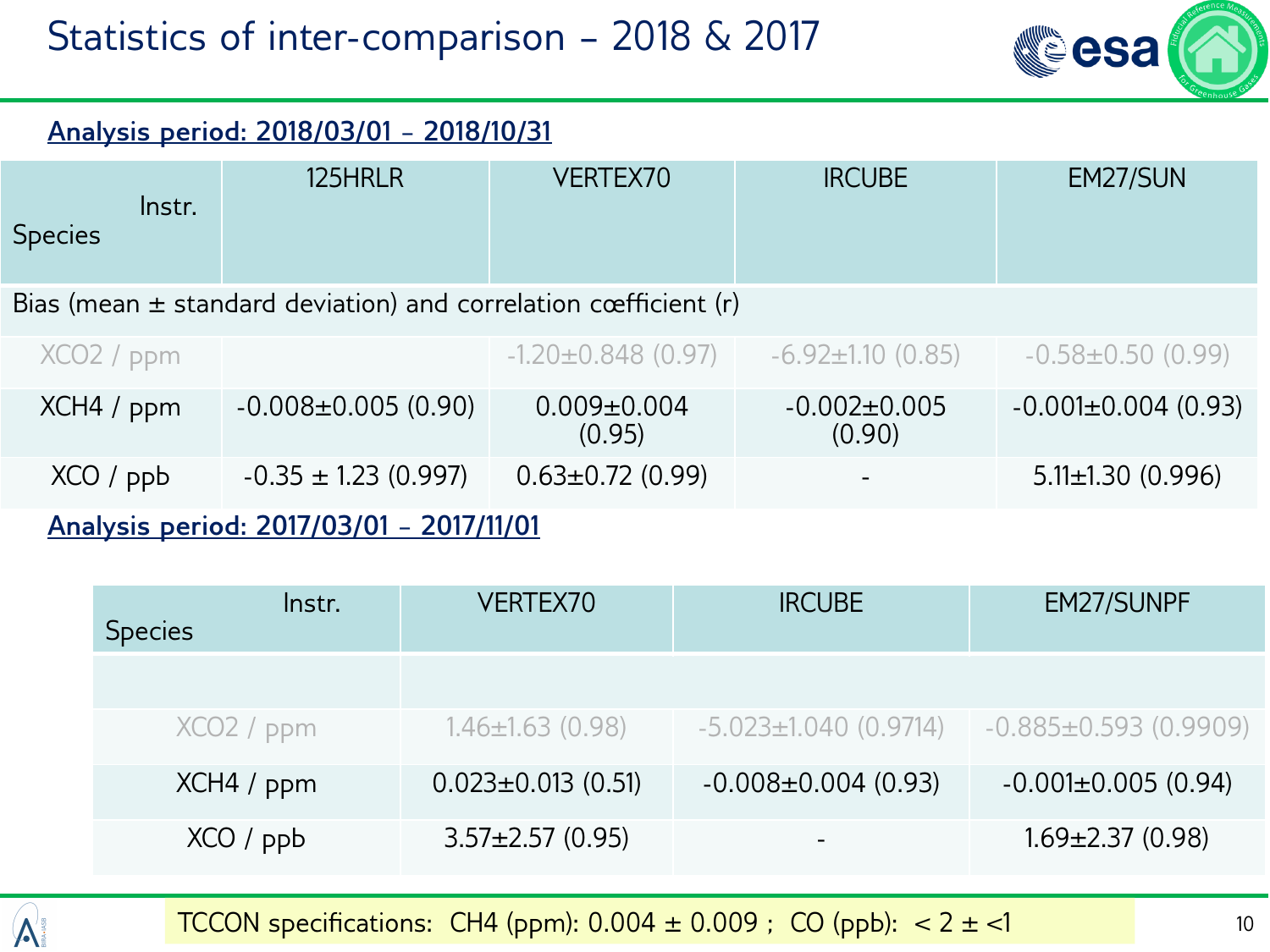

# Statistics of inter-comparison – 2018 & 2017
Analysis period: 2018/03/01 – 2018/10/31

Analysis period: 2017/03/01 – 2017/11/01

| Instr. Species | 125HRLR | VERTEX70 | IRCUBE | EM27/SUN |
| --- | --- | --- | --- | --- |
| Bias (mean ± standard deviation) and correlation coefficient (r) |  |  |  |  |
| XCO2 / ppm |  | -1.20±0.848 (0.97) | -6.92±1.10 (0.85) | -0.58±0.50 (0.99) |
| XCH4 / ppm | -0.008±0.005 (0.90) | 0.009±0.004 (0.95) | -0.002±0.005 (0.90) | -0.001±0.004 (0.93) |
| XCO / ppb | -0.35 ± 1.23 (0.997) | 0.63±0.72 (0.99) | - | 5.11±1.30 (0.996) |
| Instr. Species | VERTEX70 | IRCUBE | EM27/SUNPF |
| --- | --- | --- | --- |
|  |  |  |  |
| XCO2 / ppm | 1.46±1.63 (0.98) | -5.023±1.040 (0.9714) | -0.885±0.593 (0.9909) |
| XCH4 / ppm | 0.023±0.013 (0.51) | -0.008±0.004 (0.93) | -0.001±0.005 (0.94) |
| XCO / ppb | 3.57±2.57 (0.95) | - | 1.69±2.37 (0.98) |
TCCON specifications:  CH4 (ppm): 0.004 ± 0.009 ;  CO (ppb):  < 2 ± <1
10